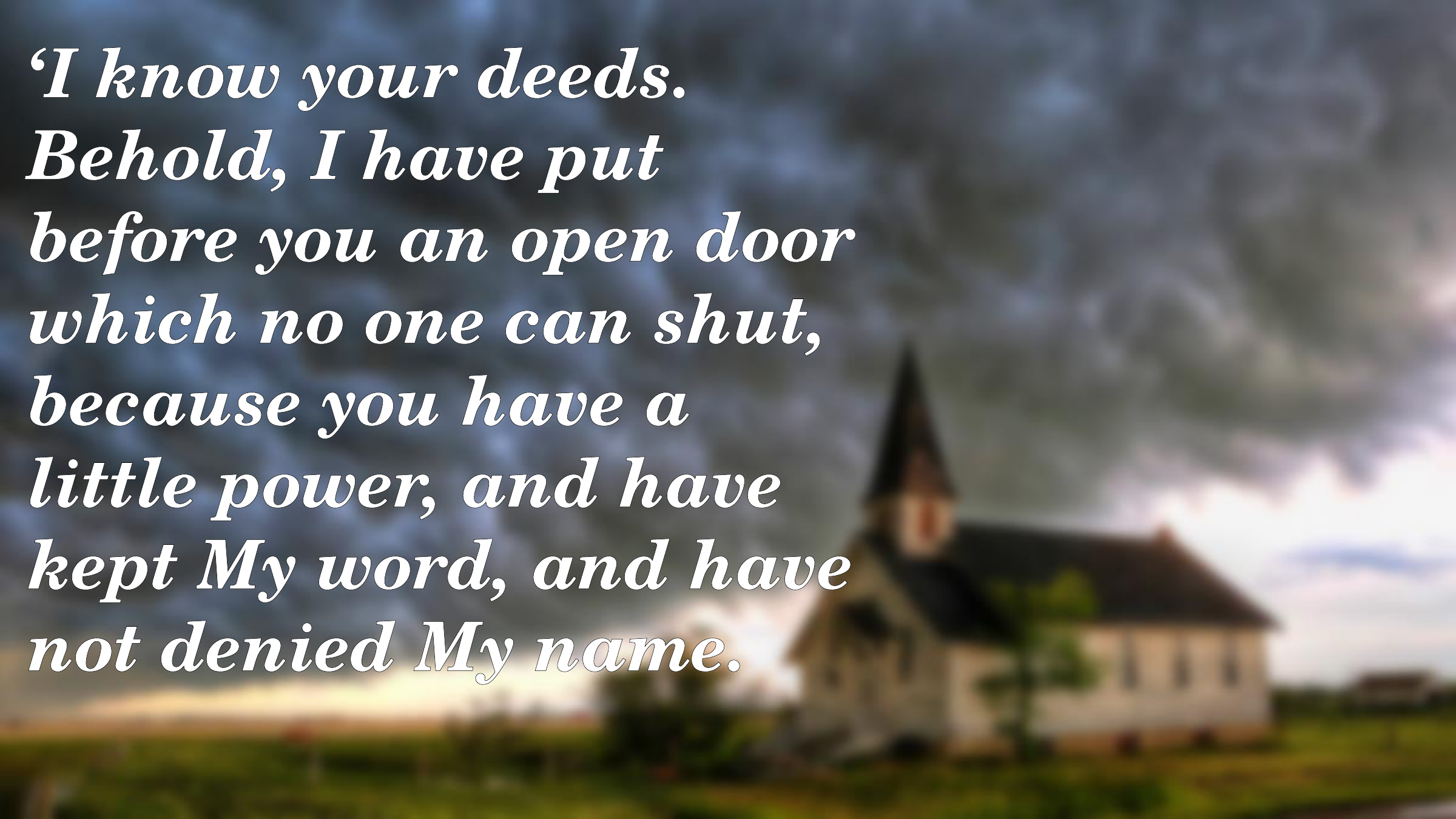

‘I know your deeds. Behold, I have put before you an open door which no one can shut, because you have a little power, and have kept My word, and have not denied My name.